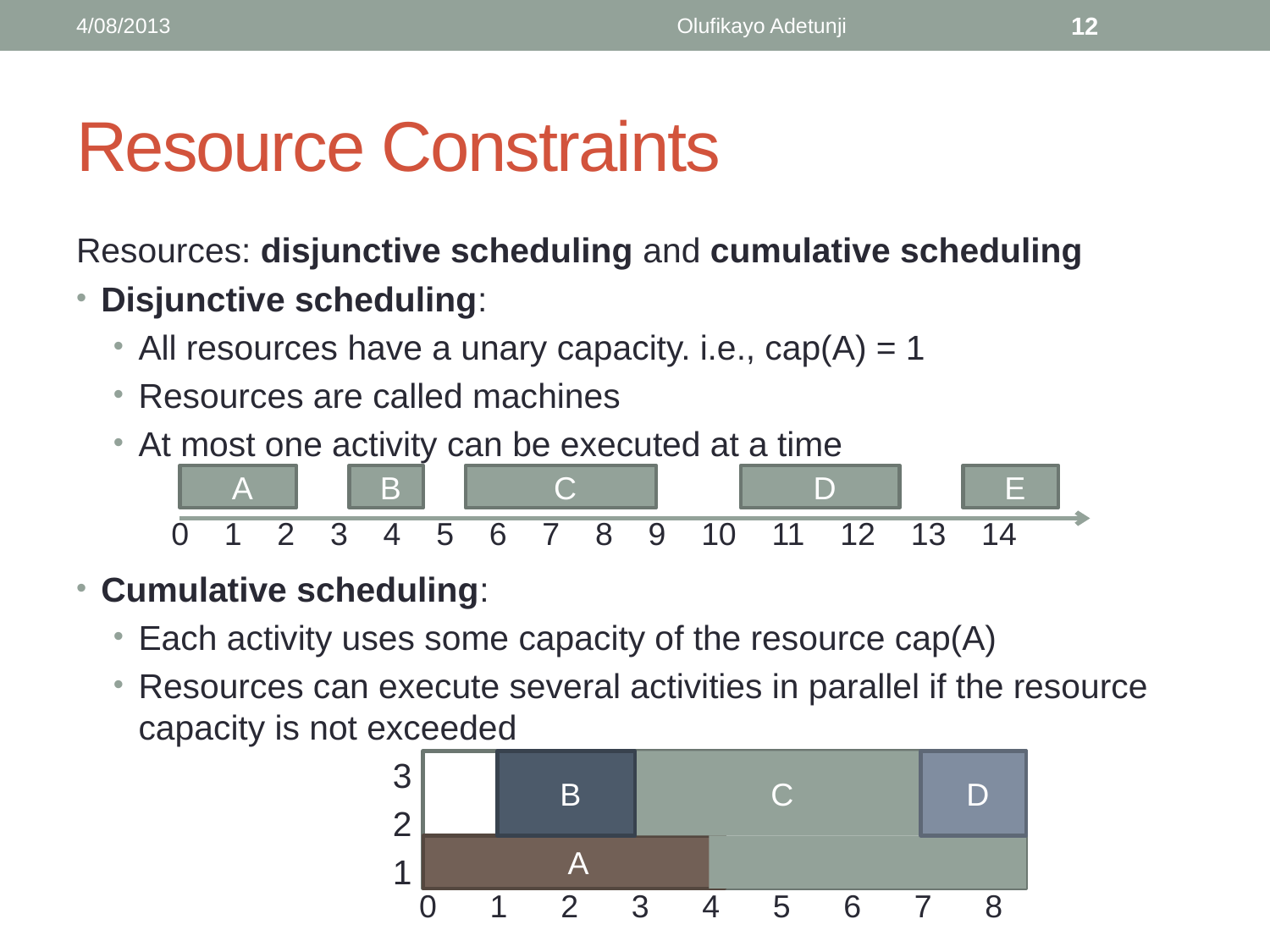

4/08/2013
Olufikayo Adetunji
12
# Resource Constraints
Resources: disjunctive scheduling and cumulative scheduling
Disjunctive scheduling:
All resources have a unary capacity. i.e., cap(A) = 1
Resources are called machines
At most one activity can be executed at a time

Cumulative scheduling:
Each activity uses some capacity of the resource cap(A)
Resources can execute several activities in parallel if the resource capacity is not exceeded
                            3
                            2
                            1
 A
 B
 C
 D
 E
0    1    2    3    4    5    6    7    8    9    10    11    12    13    14

 B
 C
 D
 A

0      1      2      3      4      5      6      7      8